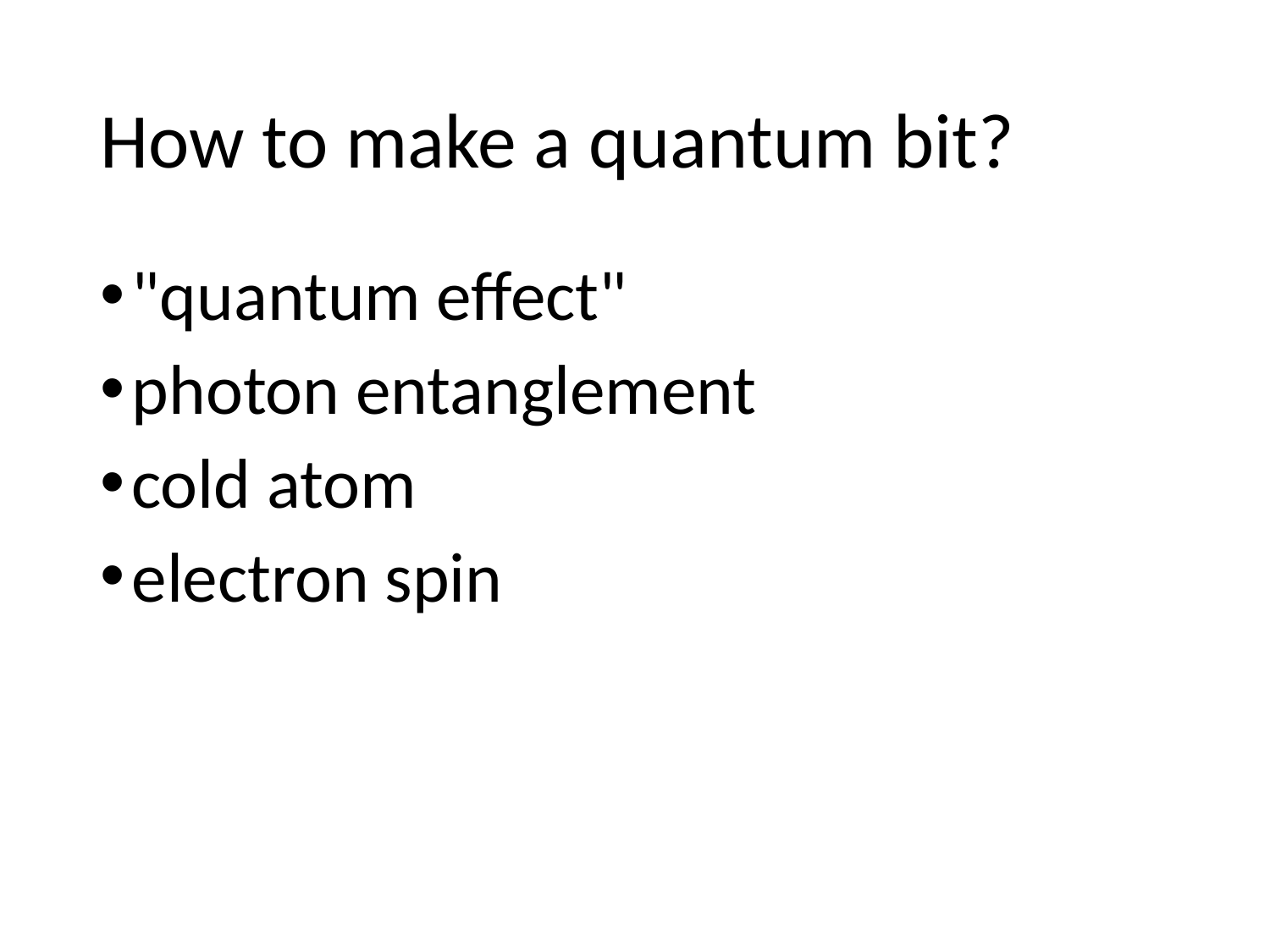

# How to make a quantum bit?
"quantum effect"
photon entanglement
cold atom
electron spin